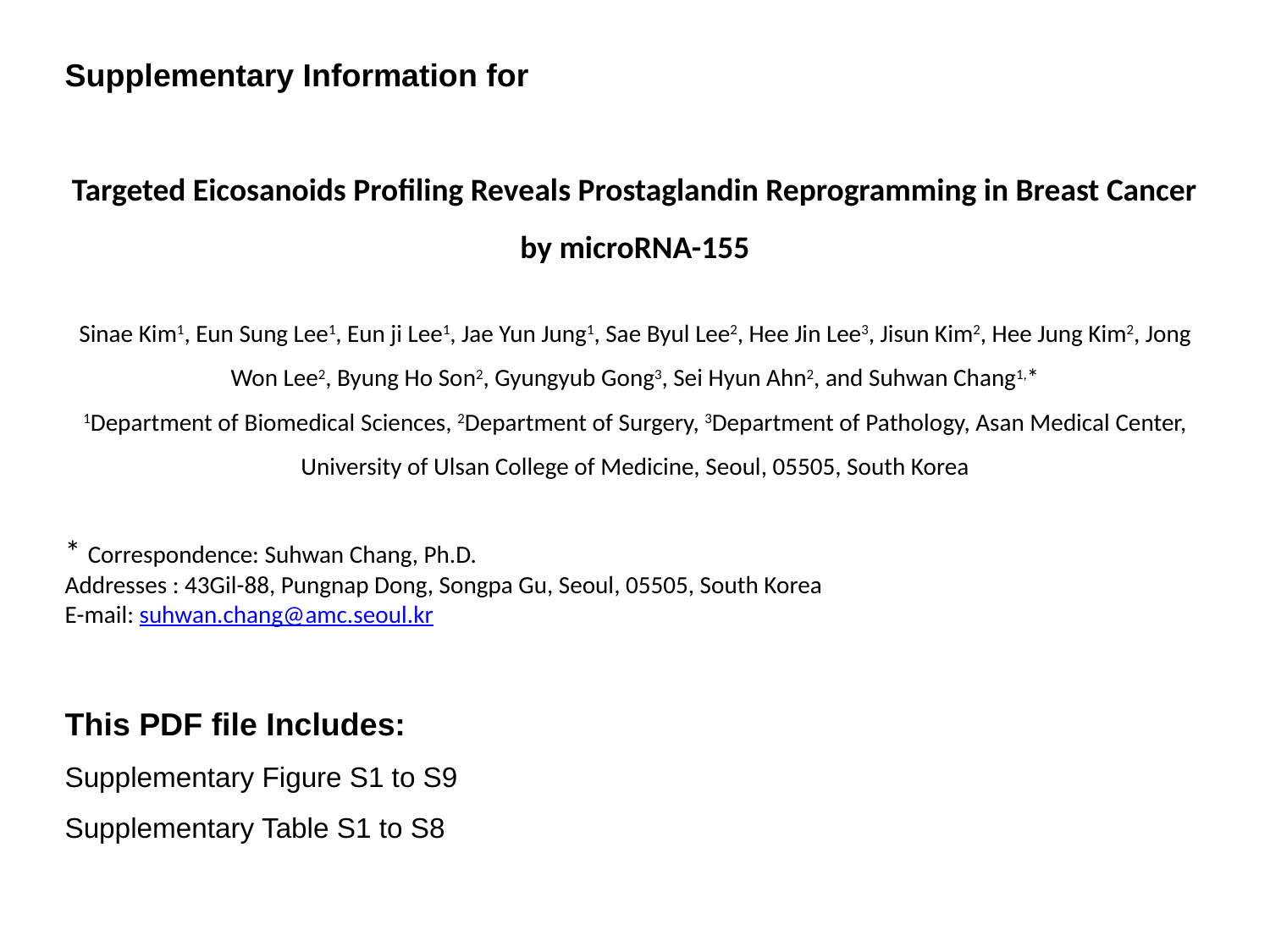

Supplementary Information for

Targeted Eicosanoids Profiling Reveals Prostaglandin Reprogramming in Breast Cancer by microRNA-155

Sinae Kim1, Eun Sung Lee1, Eun ji Lee1, Jae Yun Jung1, Sae Byul Lee2, Hee Jin Lee3, Jisun Kim2, Hee Jung Kim2, Jong Won Lee2, Byung Ho Son2, Gyungyub Gong3, Sei Hyun Ahn2, and Suhwan Chang1,*
1Department of Biomedical Sciences, 2Department of Surgery, 3Department of Pathology, Asan Medical Center, University of Ulsan College of Medicine, Seoul, 05505, South Korea

* Correspondence: Suhwan Chang, Ph.D.
Addresses : 43Gil-88, Pungnap Dong, Songpa Gu, Seoul, 05505, South Korea
E-mail: suhwan.chang@amc.seoul.kr

This PDF file Includes:
Supplementary Figure S1 to S9
Supplementary Table S1 to S8